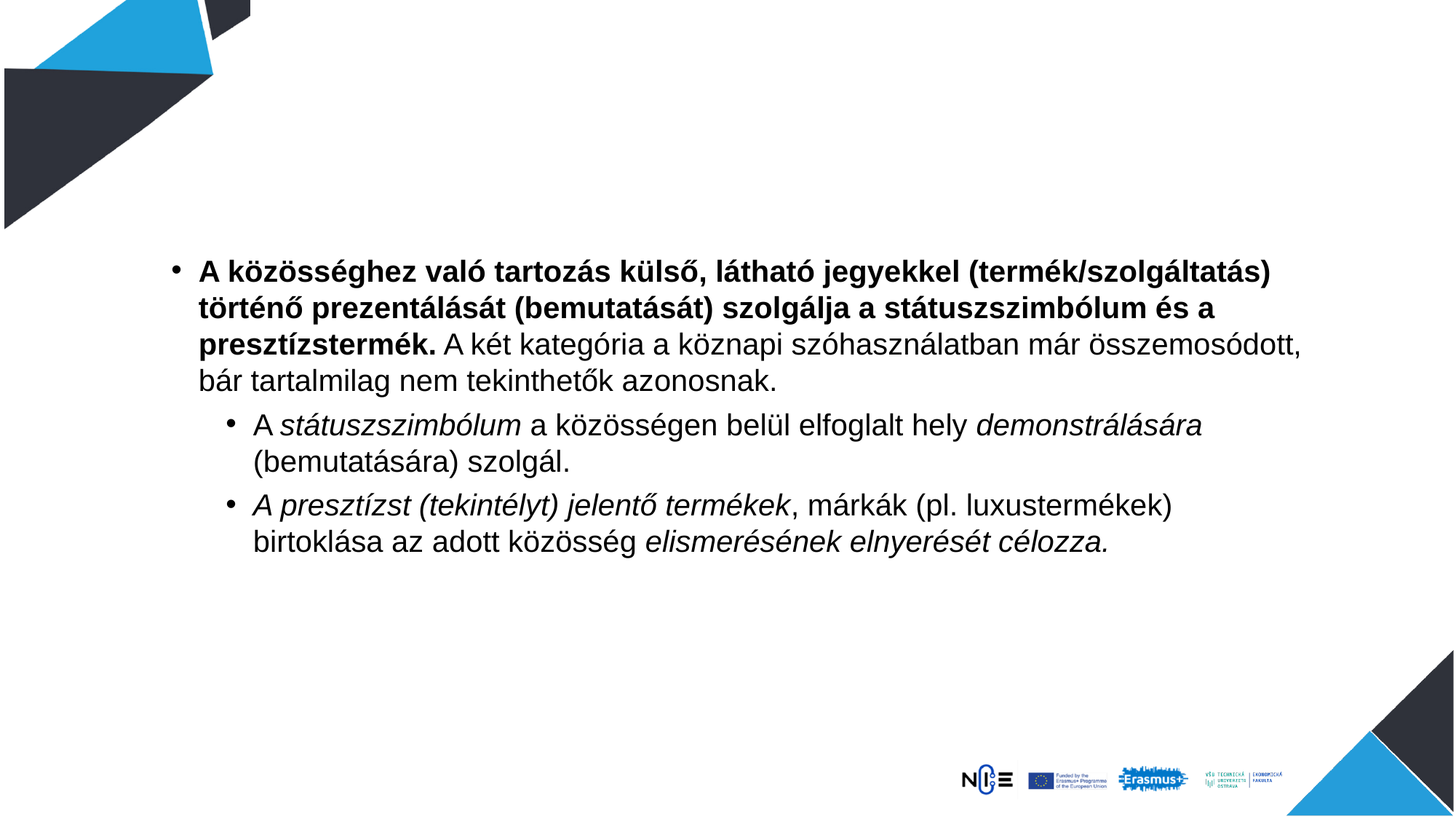

A közösséghez való tartozás külső, látható jegyekkel (termék/szolgáltatás) történő prezentálását (bemutatását) szolgálja a státuszszimbólum és a presztízstermék. A két kategória a köznapi szóhasználatban már összemosódott, bár tartalmilag nem tekinthetők azonosnak.
A státuszszimbólum a közösségen belül elfoglalt hely demonstrálására (bemutatására) szolgál.
A presztízst (tekintélyt) jelentő termékek, márkák (pl. luxustermékek) birtoklása az adott közösség elismerésének elnyerését célozza.